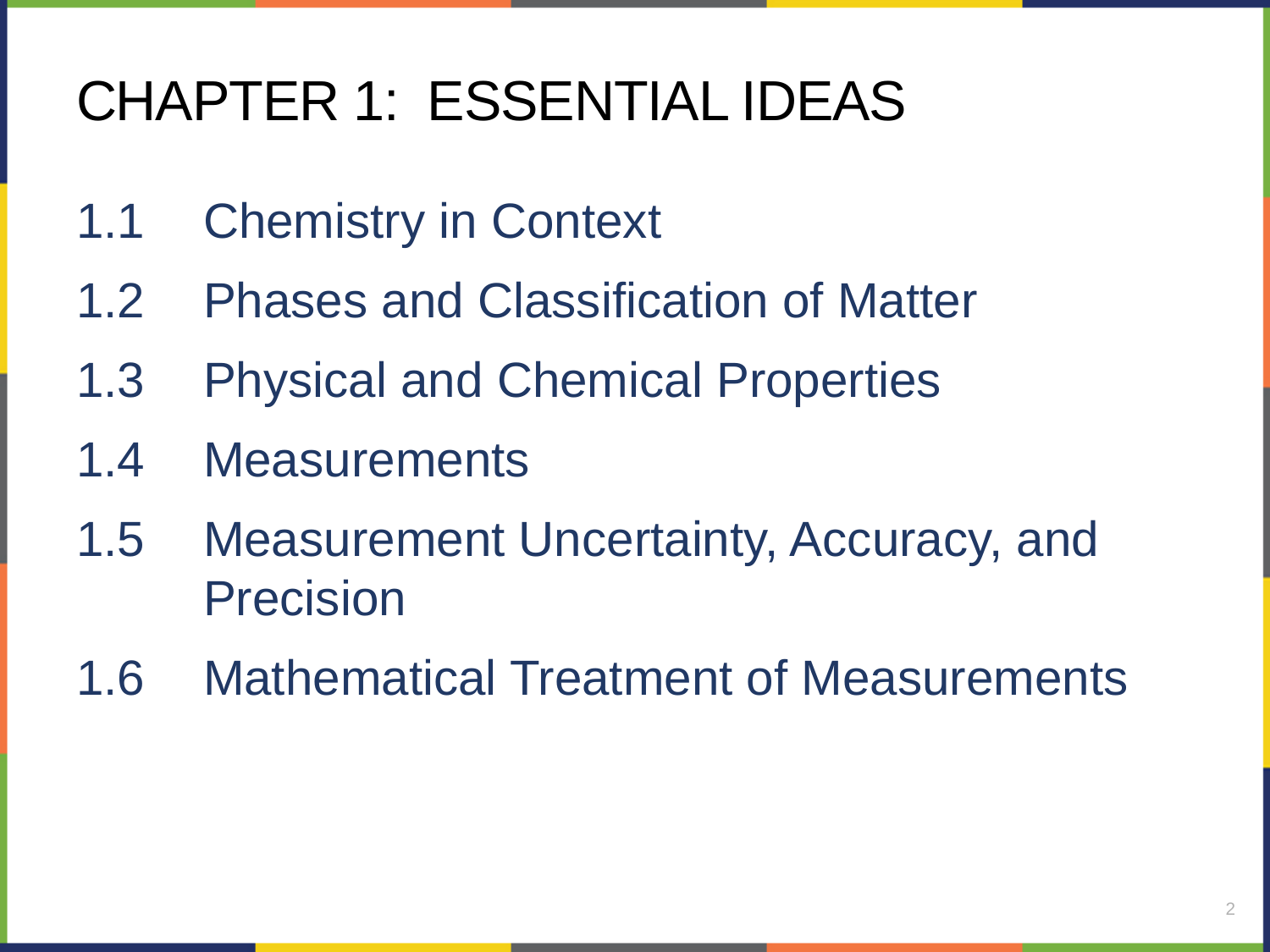

# chapter 1:  Essential ideas
1.1	Chemistry in Context
1.2	Phases and Classification of Matter
1.3	Physical and Chemical Properties
1.4	Measurements
1.5	Measurement Uncertainty, Accuracy, and     	Precision
1.6	Mathematical Treatment of Measurements

2